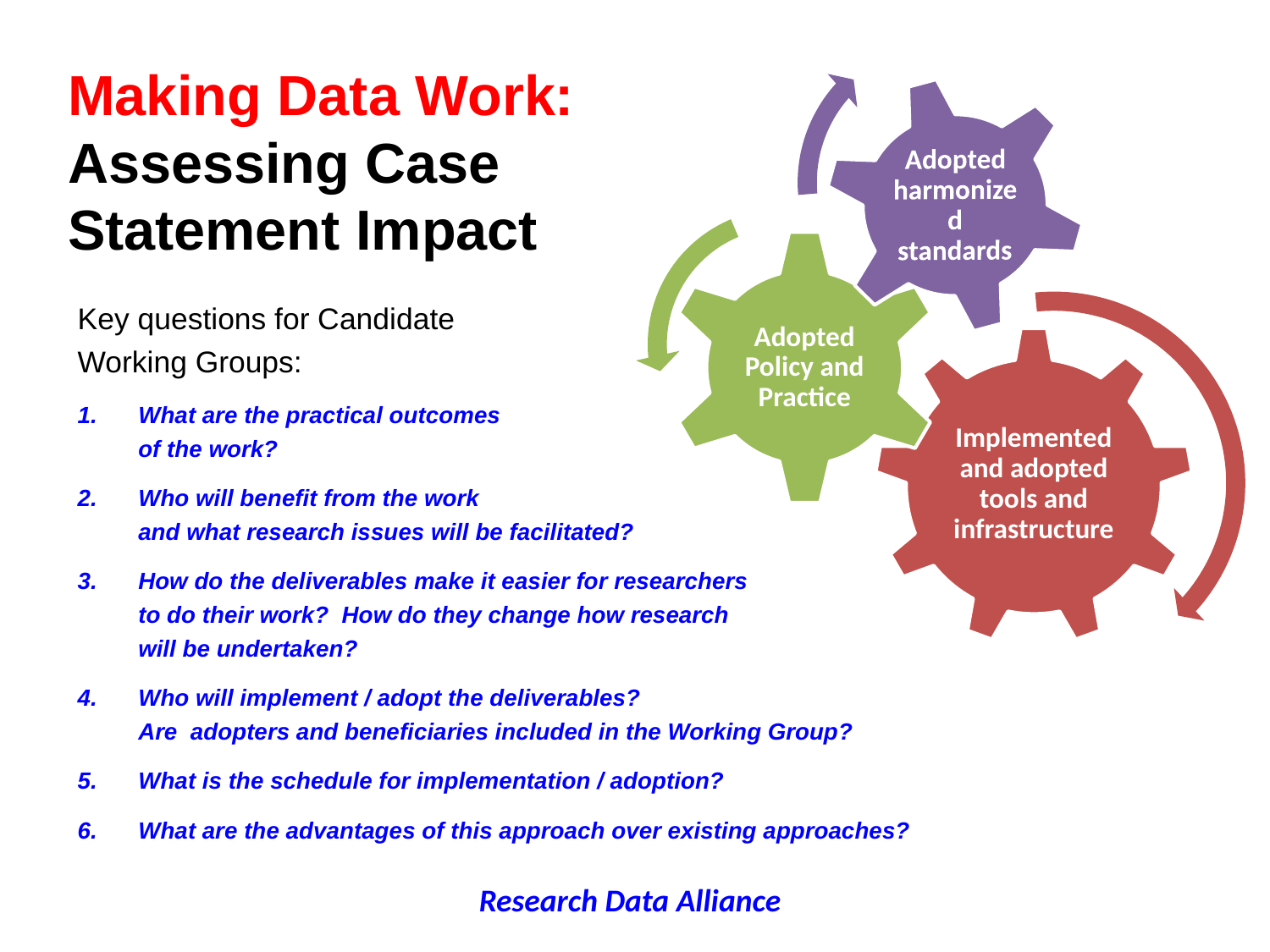

# Making Data Work: Assessing Case Statement Impact
Implemented and adopted tools and infrastructure
Adopted Policy and Practice
Adopted harmonized standards
Key questions for Candidate
Working Groups:
What are the practical outcomes
of the work?
Who will benefit from the work
and what research issues will be facilitated?
How do the deliverables make it easier for researchers
to do their work?  How do they change how research
will be undertaken?
Who will implement / adopt the deliverables?
Are  adopters and beneficiaries included in the Working Group?
What is the schedule for implementation / adoption?
What are the advantages of this approach over existing approaches?